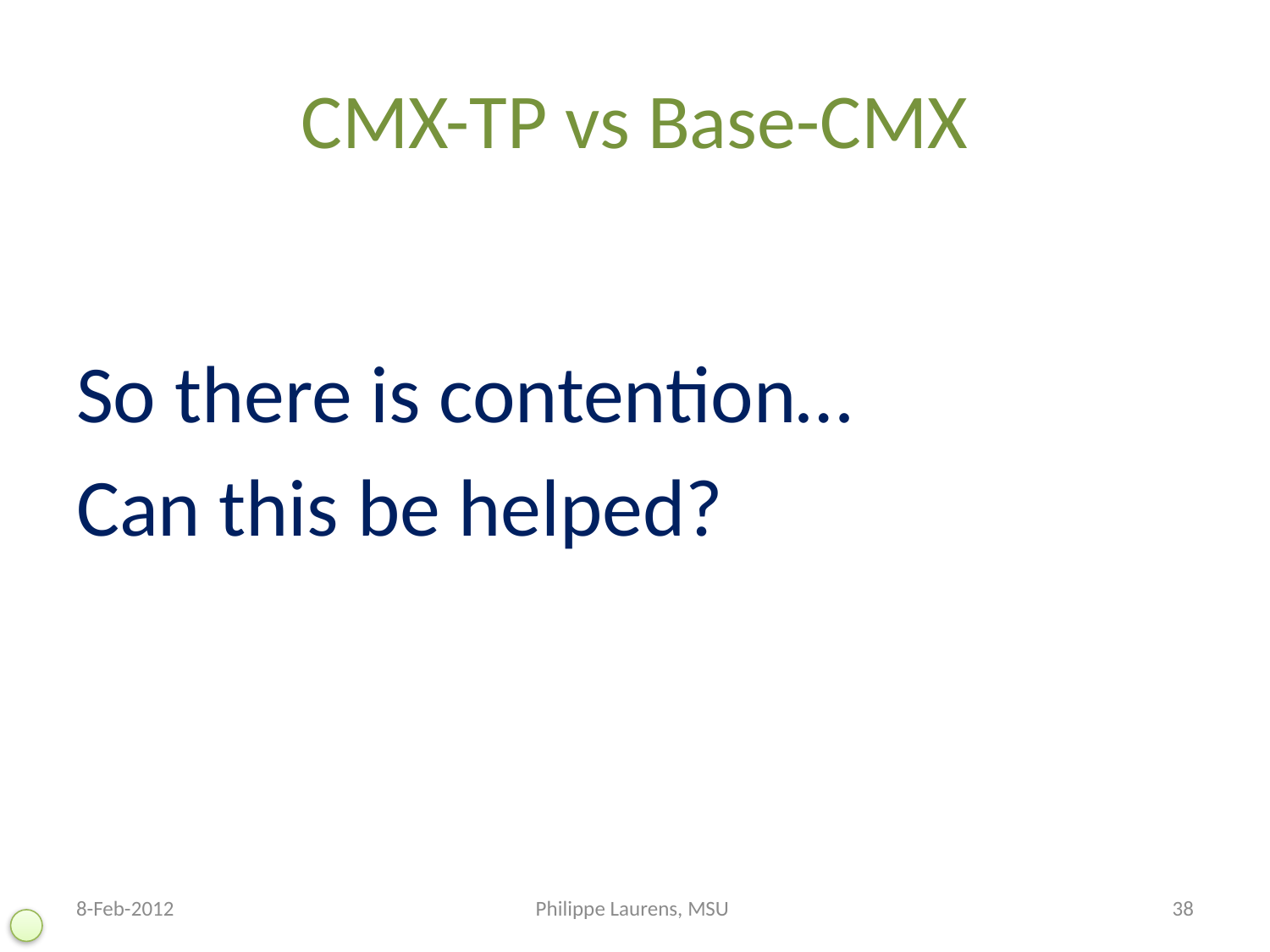

# CMX-TP vs Base-CMX

So there is contention…
Can this be helped?
8-Feb-2012
Philippe Laurens, MSU
38